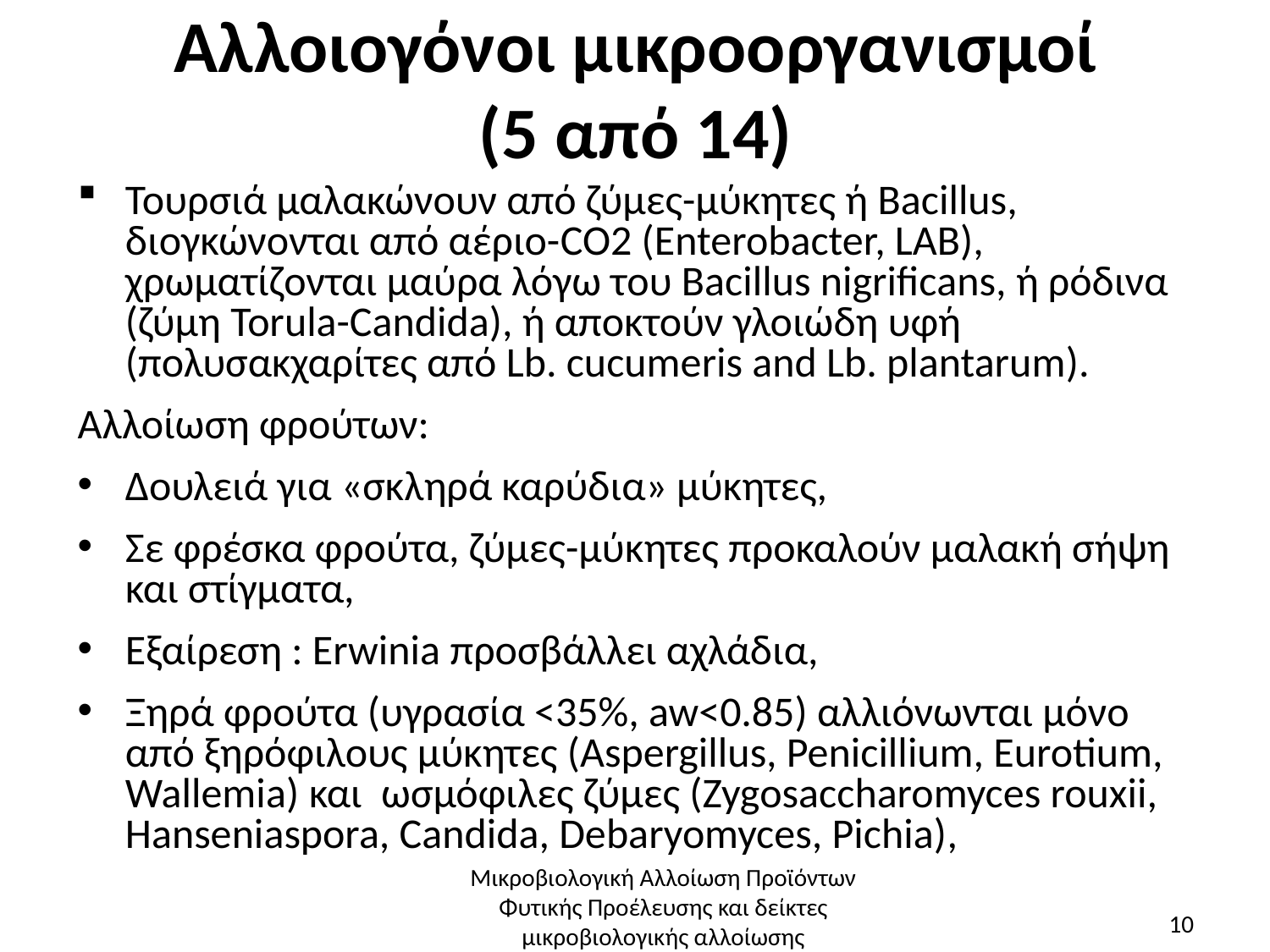

# Αλλοιογόνοι μικροοργανισμοί (5 από 14)
Τουρσιά μαλακώνουν από ζύμες-μύκητες ή Bacillus, διογκώνονται από αέριο-CO2 (Enterobacter, LAB), χρωματίζονται μαύρα λόγω του Bacillus nigrificans, ή ρόδινα (ζύμη Torula-Candida), ή αποκτούν γλοιώδη υφή (πολυσακχαρίτες από Lb. cucumeris and Lb. plantarum).
Αλλοίωση φρούτων:
Δουλειά για «σκληρά καρύδια» μύκητες,
Σε φρέσκα φρούτα, ζύμες-μύκητες προκαλούν μαλακή σήψη και στίγματα,
Εξαίρεση : Erwinia προσβάλλει αχλάδια,
Ξηρά φρούτα (υγρασία <35%, aw<0.85) αλλιόνωνται μόνο από ξηρόφιλους μύκητες (Aspergillus, Penicillium, Eurotium, Wallemia) και  ωσμόφιλες ζύμες (Zygosaccharomyces rouxii, Hanseniaspora, Candida, Debaryomyces, Pichia),
Μικροβιολογική Αλλοίωση Προϊόντων Φυτικής Προέλευσης και δείκτες μικροβιολογικής αλλοίωσης
10